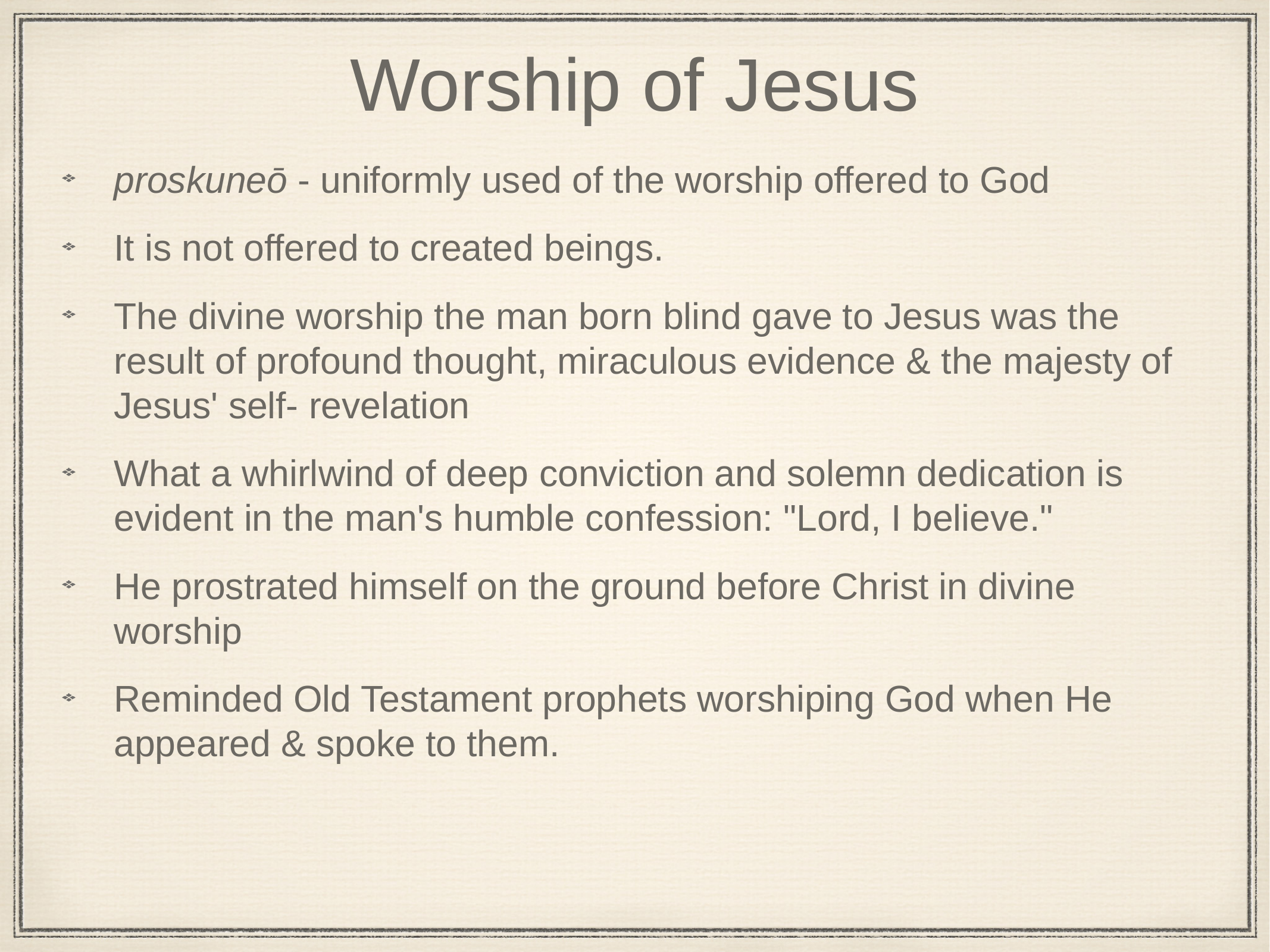

# Worship of Jesus
proskuneō - uniformly used of the worship offered to God
It is not offered to created beings.
The divine worship the man born blind gave to Jesus was the result of profound thought, miraculous evidence & the majesty of Jesus' self- revelation
What a whirlwind of deep conviction and solemn dedication is evident in the man's humble confession: "Lord, I believe."
He prostrated himself on the ground before Christ in divine worship
Reminded Old Testament prophets worshiping God when He appeared & spoke to them.